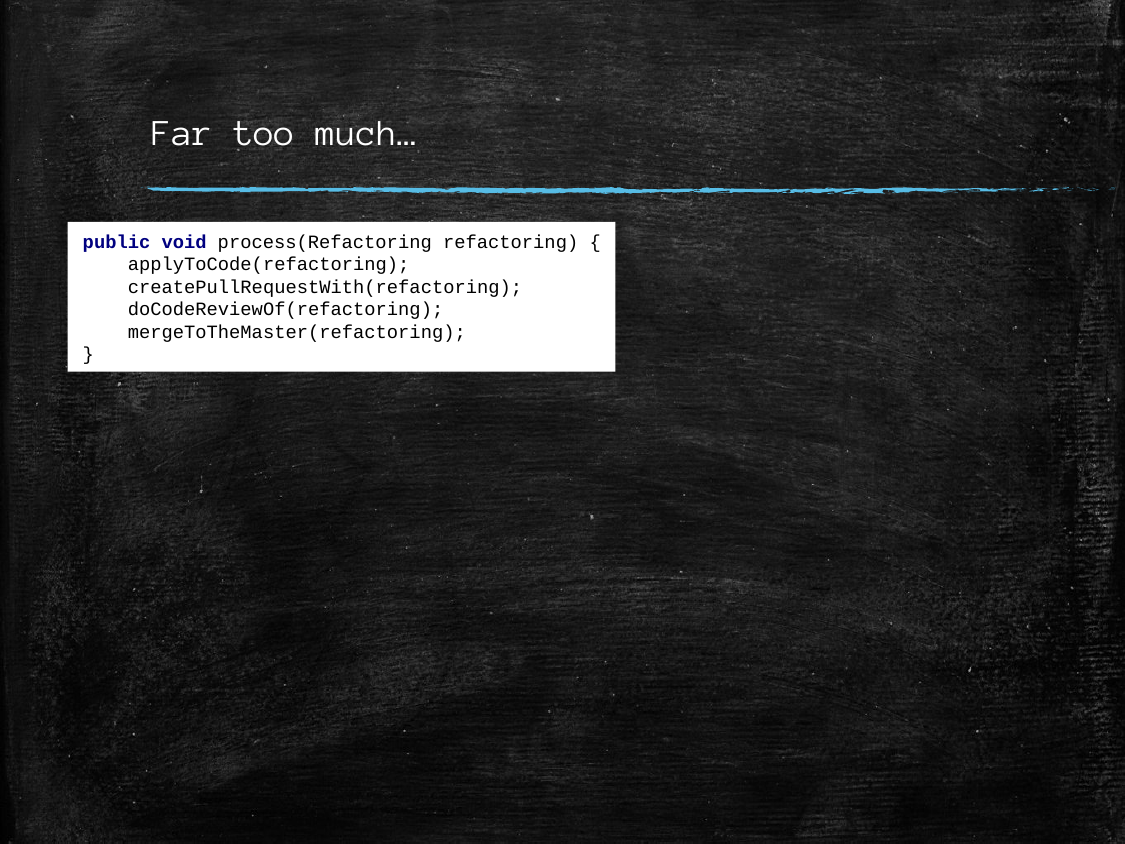

# Far too much…
public void process(Refactoring refactoring) {
    applyToCode(refactoring);
    createPullRequestWith(refactoring);
    doCodeReviewOf(refactoring);
    mergeToTheMaster(refactoring);
}